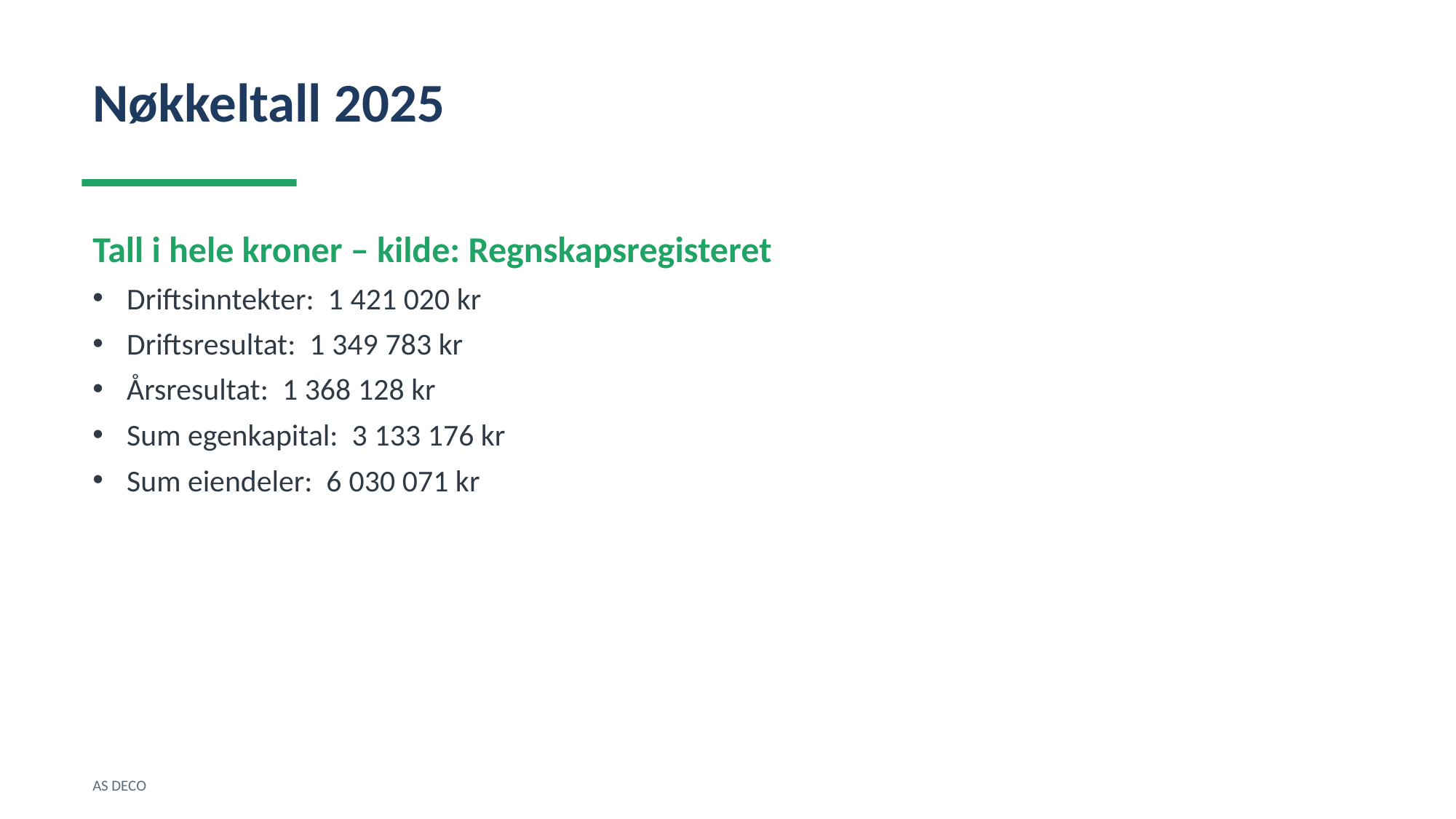

Nøkkeltall 2025

Tall i hele kroner – kilde: Regnskapsregisteret
Driftsinntekter:  1 421 020 kr
Driftsresultat:  1 349 783 kr
Årsresultat:  1 368 128 kr
Sum egenkapital:  3 133 176 kr
Sum eiendeler:  6 030 071 kr
AS DECO